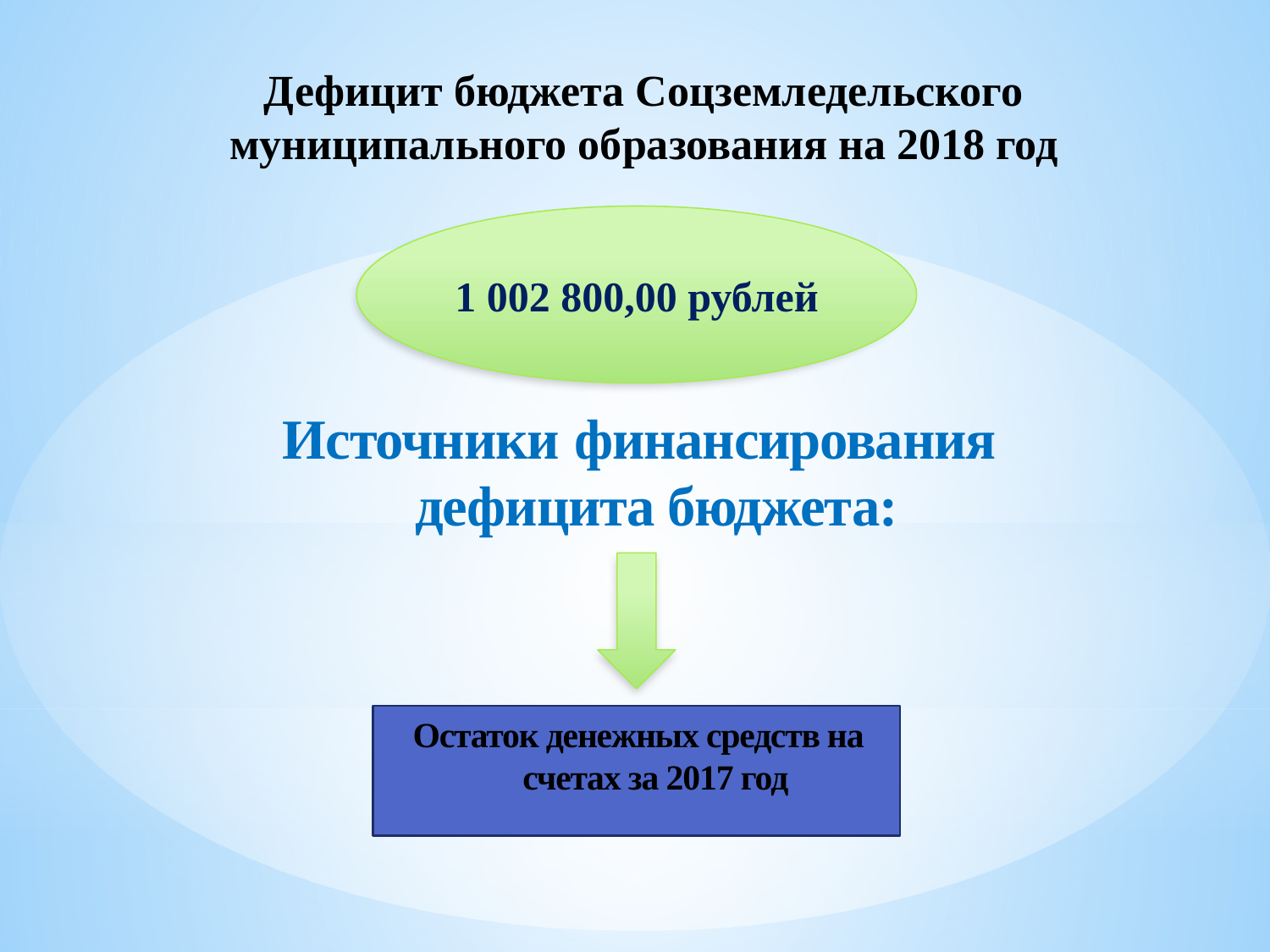

Дефицит бюджета Соцземледельского муниципального образования на 2018 год
1 002 800,00 рублей
Источники финансирования дефицита бюджета:

Остаток денежных средств на счетах за 2017 год